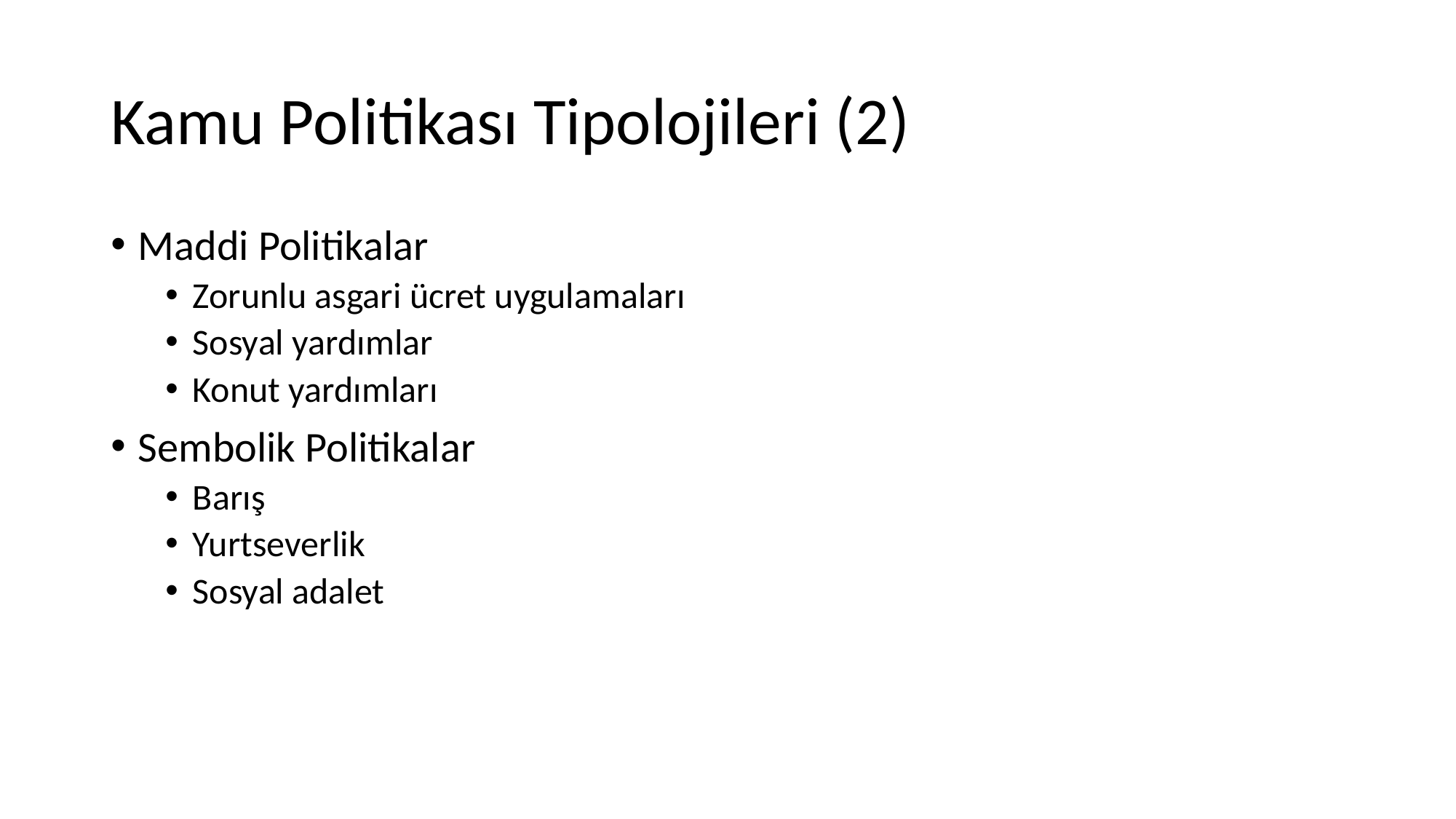

# Kamu Politikası Tipolojileri (2)
Maddi Politikalar
Zorunlu asgari ücret uygulamaları
Sosyal yardımlar
Konut yardımları
Sembolik Politikalar
Barış
Yurtseverlik
Sosyal adalet